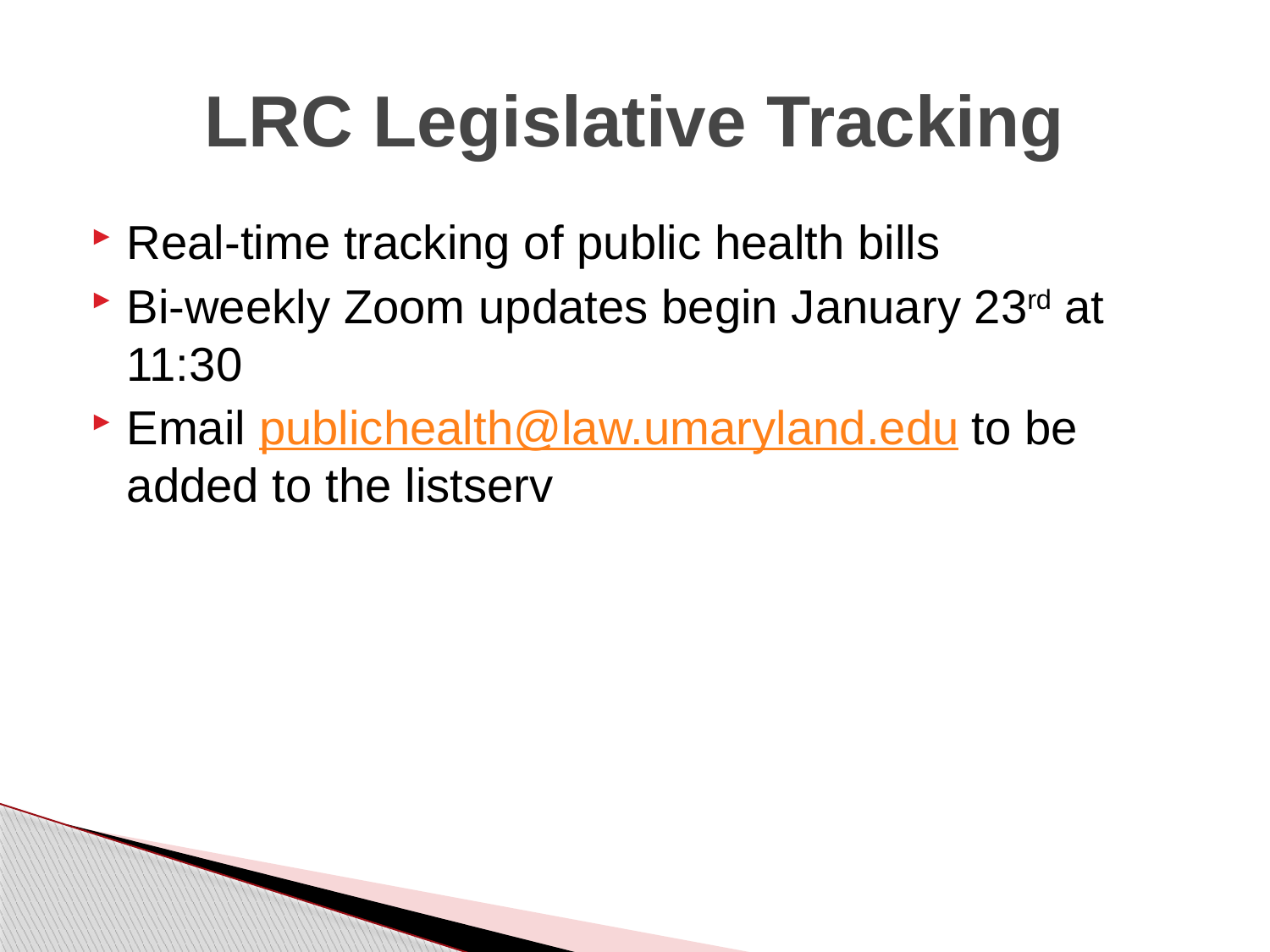

# LRC Legislative Tracking
Real-time tracking of public health bills
Bi-weekly Zoom updates begin January 23rd at 11:30
Email publichealth@law.umaryland.edu to be added to the listserv